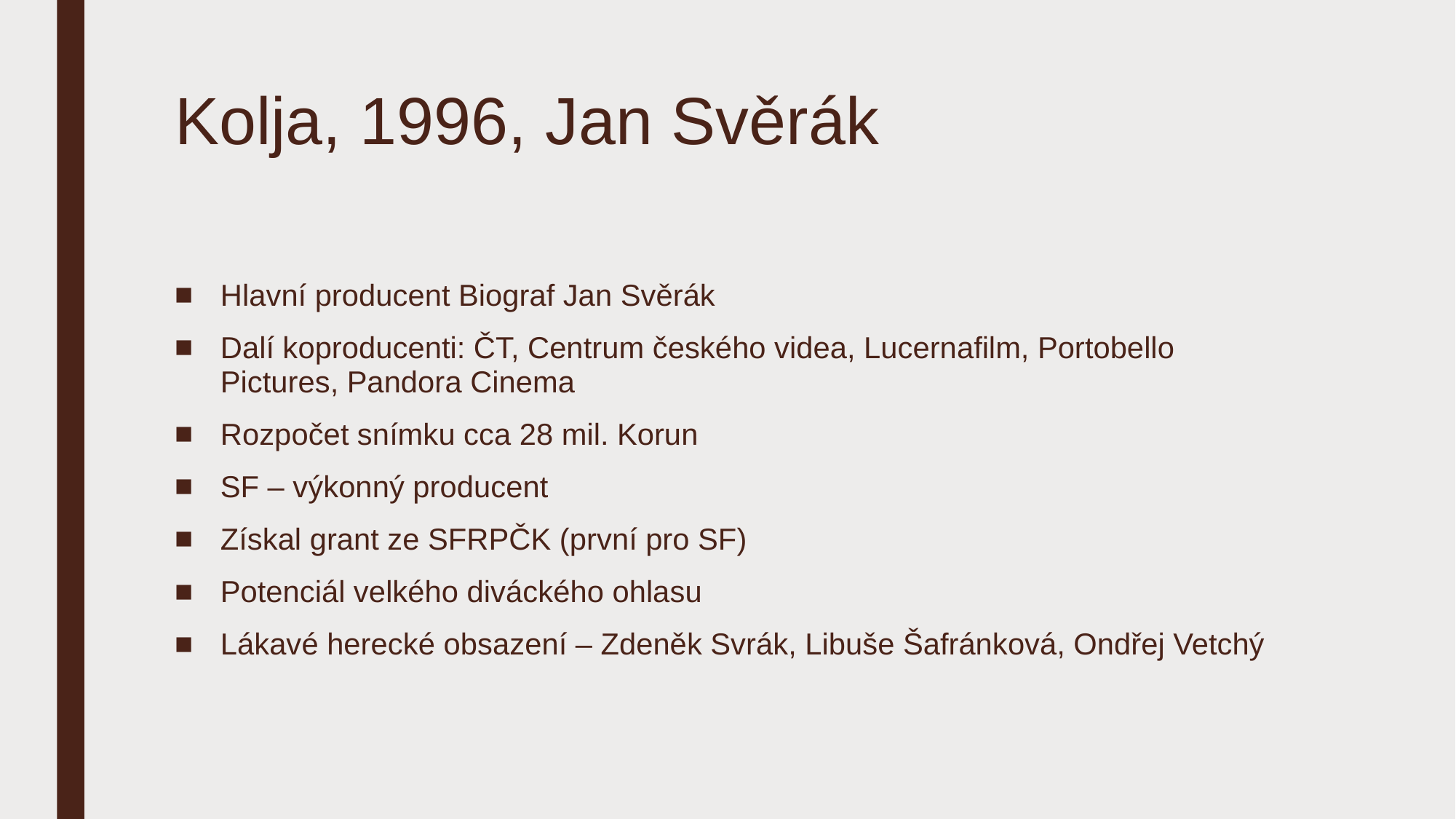

# Kolja, 1996, Jan Svěrák
Hlavní producent Biograf Jan Svěrák
Dalí koproducenti: ČT, Centrum českého videa, Lucernafilm, Portobello Pictures, Pandora Cinema
Rozpočet snímku cca 28 mil. Korun
SF – výkonný producent
Získal grant ze SFRPČK (první pro SF)
Potenciál velkého diváckého ohlasu
Lákavé herecké obsazení – Zdeněk Svrák, Libuše Šafránková, Ondřej Vetchý